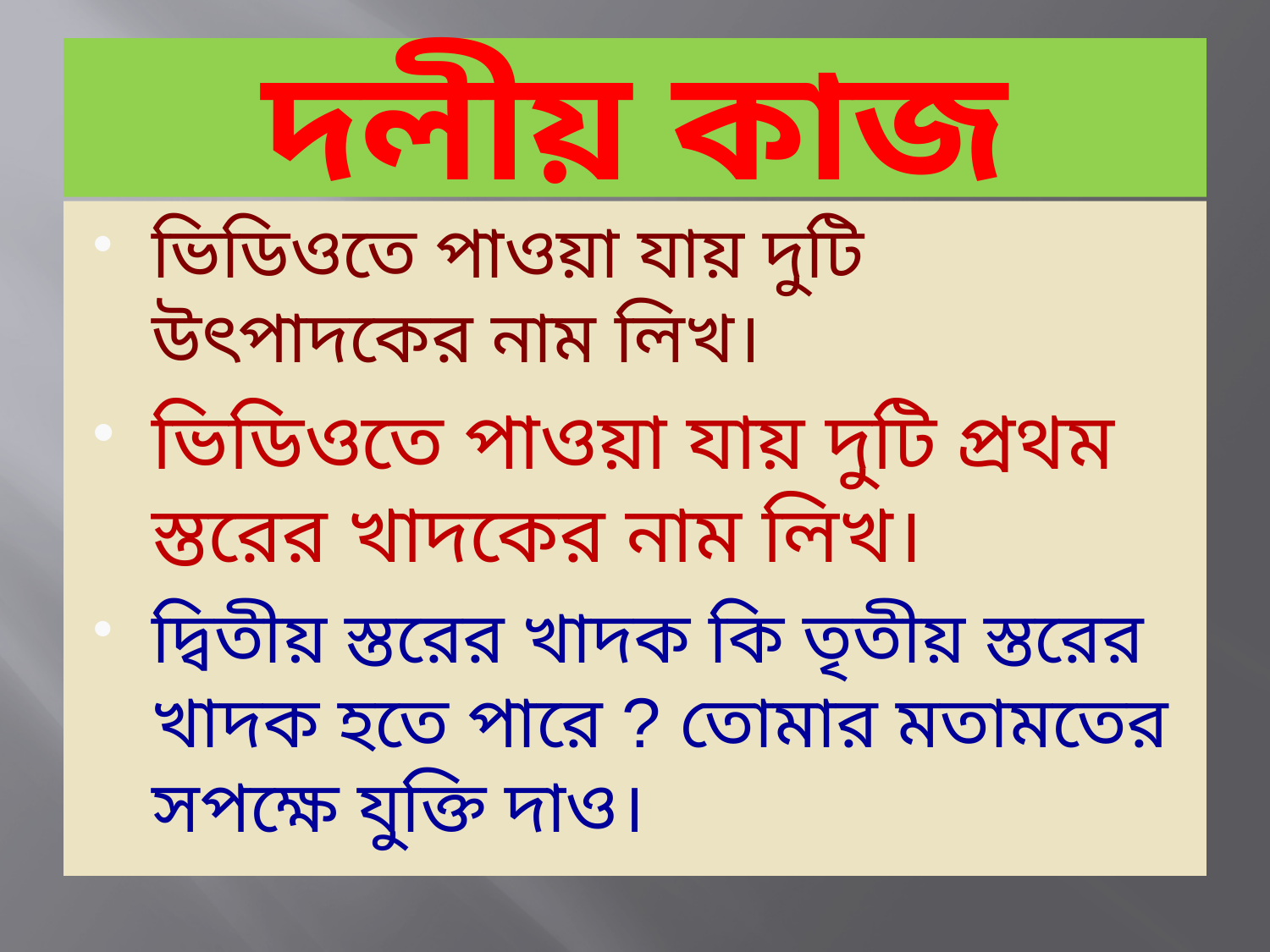

# দলীয় কাজ
ভিডিওতে পাওয়া যায় দুটি উৎপাদকের নাম লিখ।
ভিডিওতে পাওয়া যায় দুটি প্রথম স্তরের খাদকের নাম লিখ।
দ্বিতীয় স্তরের খাদক কি তৃতীয় স্তরের খাদক হতে পারে ? তোমার মতামতের সপক্ষে যুক্তি দাও।